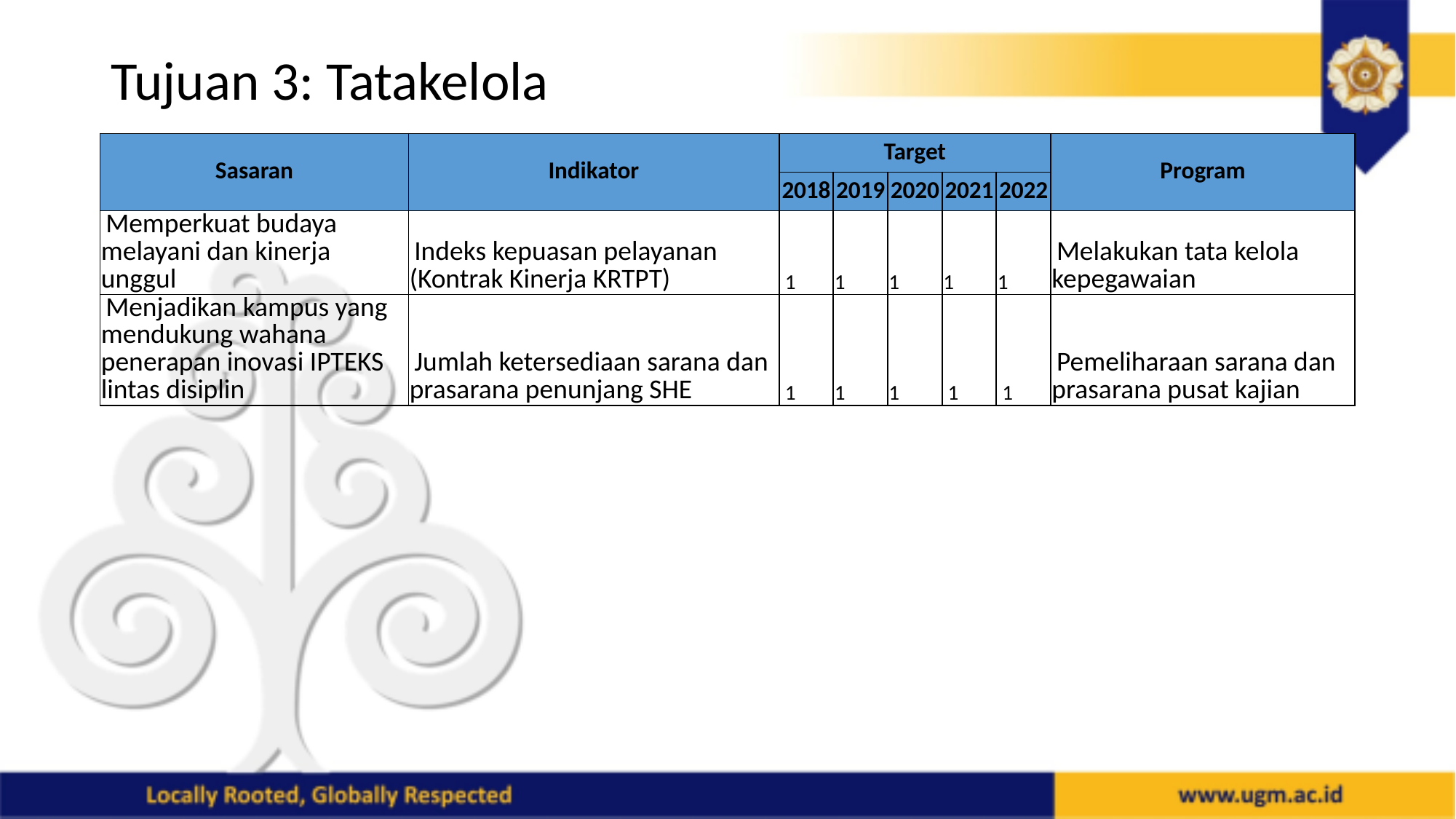

# Tujuan 3: Tatakelola
| Sasaran | Indikator | Target |  |  |  |  | Program |
| --- | --- | --- | --- | --- | --- | --- | --- |
|  |  | 2018 | 2019 | 2020 | 2021 | 2022 |  |
| Memperkuat budaya melayani dan kinerja unggul | Indeks kepuasan pelayanan (Kontrak Kinerja KRTPT) | 1 | 1 | 1 | 1 | 1 | Melakukan tata kelola kepegawaian |
| Menjadikan kampus yang mendukung wahana penerapan inovasi IPTEKS lintas disiplin | Jumlah ketersediaan sarana dan prasarana penunjang SHE | 1 | 1 | 1 | 1 | 1 | Pemeliharaan sarana dan prasarana pusat kajian |